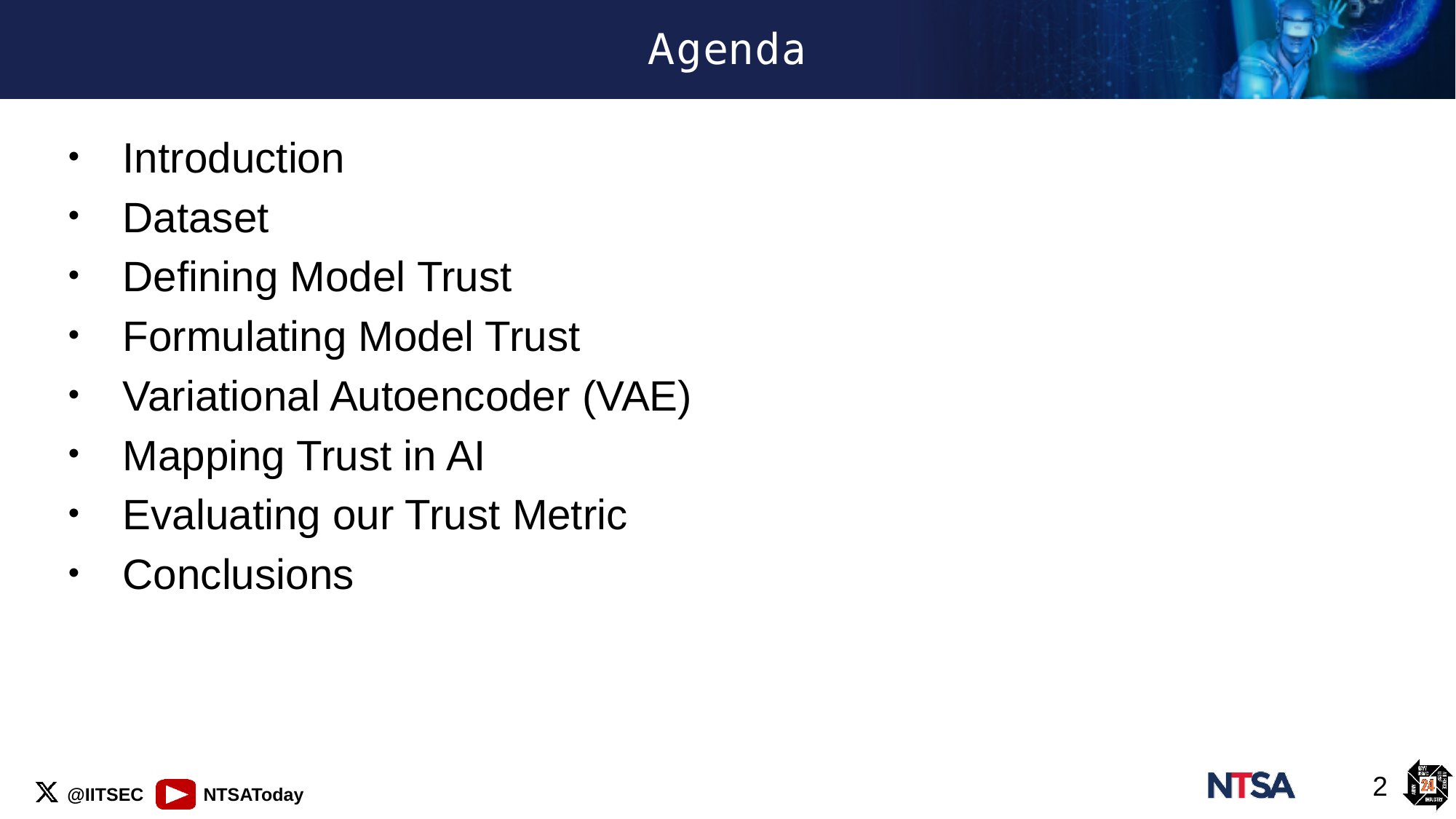

# Agenda
Introduction
Dataset
Defining Model Trust
Formulating Model Trust
Variational Autoencoder (VAE)
Mapping Trust in AI
Evaluating our Trust Metric
Conclusions
2